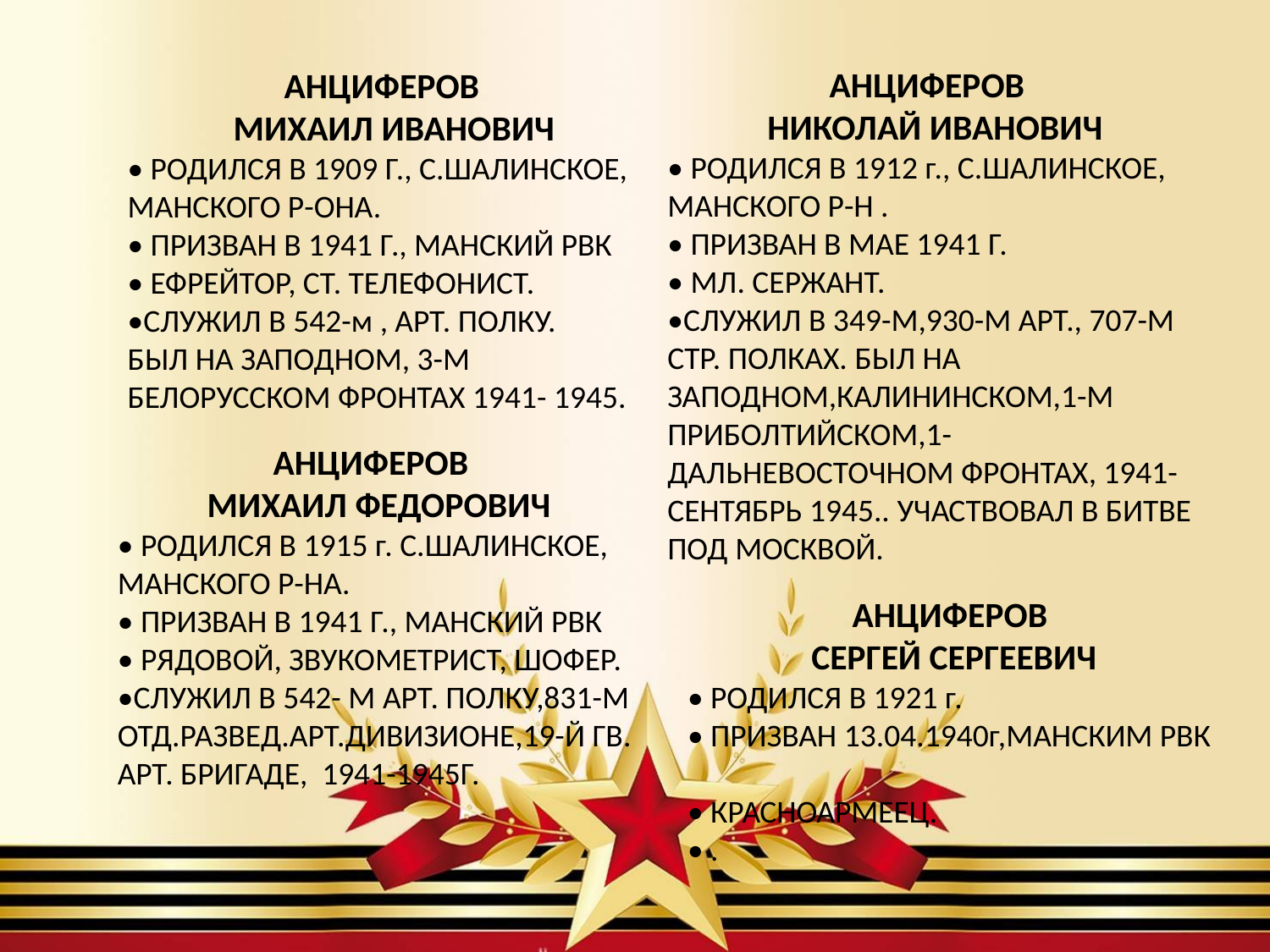

АНЦИФЕРОВ
НИКОЛАЙ ИВАНОВИЧ
• РОДИЛСЯ В 1912 г., С.ШАЛИНСКОЕ, МАНСКОГО Р-Н .
• ПРИЗВАН В МАЕ 1941 Г.
• МЛ. СЕРЖАНТ.
•СЛУЖИЛ В 349-М,930-М АРТ., 707-М СТР. ПОЛКАХ. БЫЛ НА ЗАПОДНОМ,КАЛИНИНСКОМ,1-М ПРИБОЛТИЙСКОМ,1-  ДАЛЬНЕВОСТОЧНОМ ФРОНТАХ, 1941- СЕНТЯБРЬ 1945.. УЧАСТВОВАЛ В БИТВЕ ПОД МОСКВОЙ.
АНЦИФЕРОВ
 МИХАИЛ ИВАНОВИЧ
• РОДИЛСЯ В 1909 Г., С.ШАЛИНСКОЕ, МАНСКОГО Р-ОНА.
• ПРИЗВАН В 1941 Г., МАНСКИЙ РВК
• ЕФРЕЙТОР, СТ. ТЕЛЕФОНИСТ.
•СЛУЖИЛ В 542-м , АРТ. ПОЛКУ.        БЫЛ НА ЗАПОДНОМ, 3-М БЕЛОРУССКОМ ФРОНТАХ 1941- 1945.

АНЦИФЕРОВ
 МИХАИЛ ФЕДОРОВИЧ
• РОДИЛСЯ В 1915 г. С.ШАЛИНСКОЕ, МАНСКОГО Р-НА.
• ПРИЗВАН В 1941 Г., МАНСКИЙ РВК
• РЯДОВОЙ, ЗВУКОМЕТРИСТ, ШОФЕР.
•СЛУЖИЛ В 542- М АРТ. ПОЛКУ,831-М ОТД.РАЗВЕД.АРТ.ДИВИЗИОНЕ,19-Й ГВ. АРТ. БРИГАДЕ,  1941-1945Г.
АНЦИФЕРОВ
 СЕРГЕЙ СЕРГЕЕВИЧ
• РОДИЛСЯ В 1921 г.
• ПРИЗВАН 13.04.1940г,МАНСКИМ РВК
• КРАСНОАРМЕЕЦ.
• .